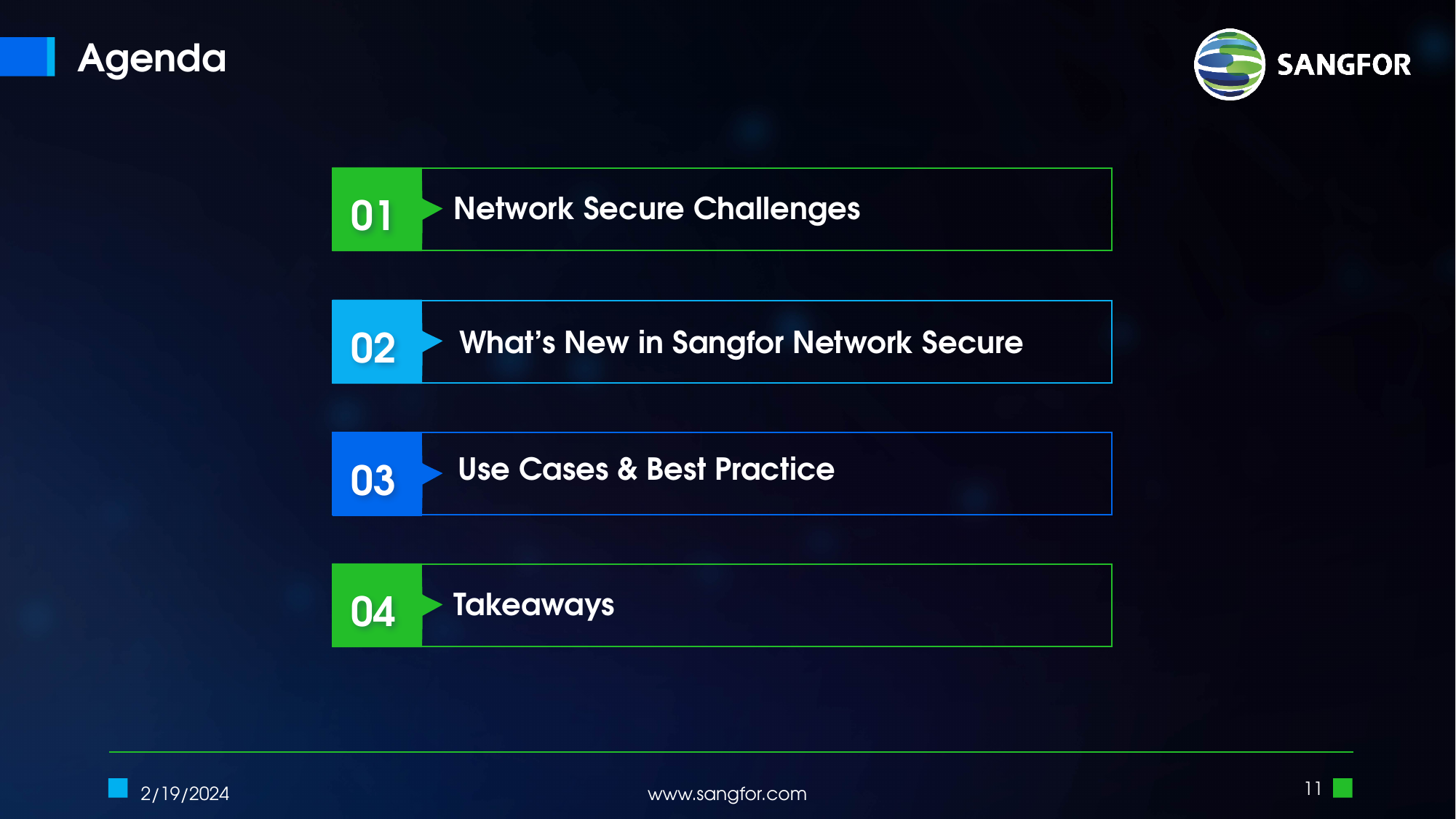

# Agenda

01
Network Secure Challenges

02
What’s New in Sangfor Network Secure

03
Use Cases & Best Practice

04
Takeaways
2/19/2024
www.sangfor.com
11